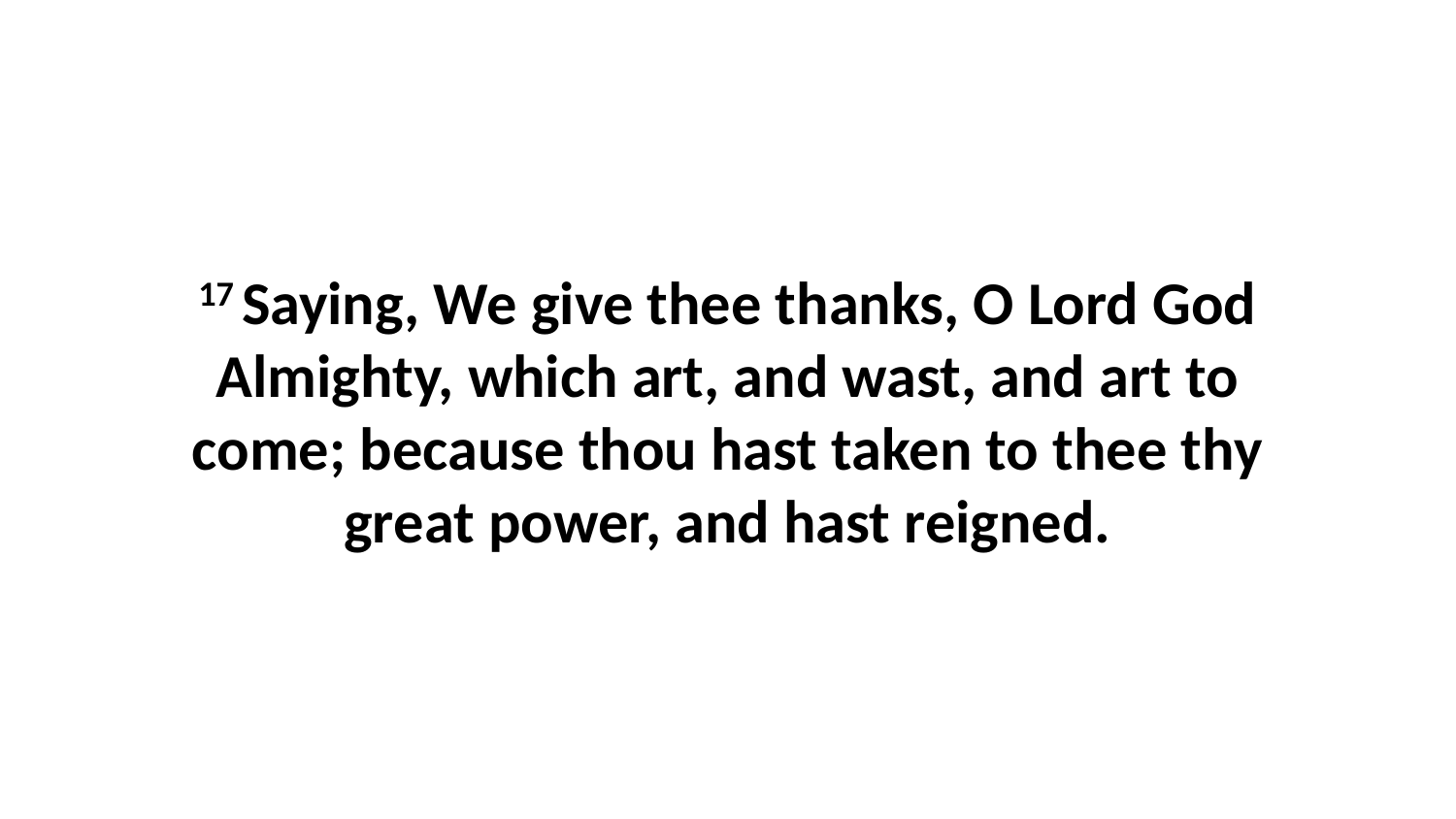

17 Saying, We give thee thanks, O Lord God Almighty, which art, and wast, and art to come; because thou hast taken to thee thy great power, and hast reigned.